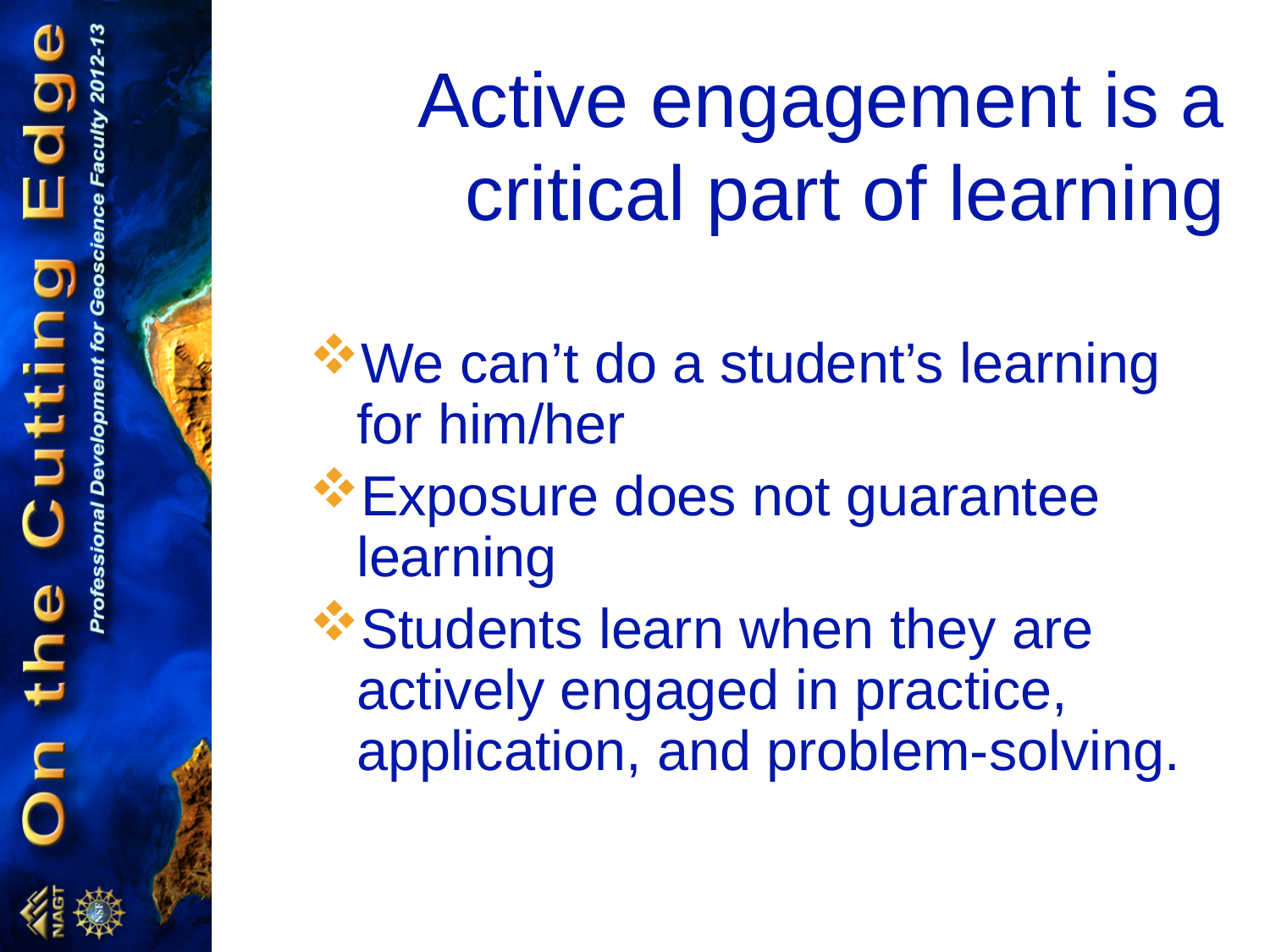

# Active engagement is a critical part of learning
We can’t do a student’s learning for him/her
Exposure does not guarantee learning
Students learn when they are actively engaged in practice, application, and problem-solving.